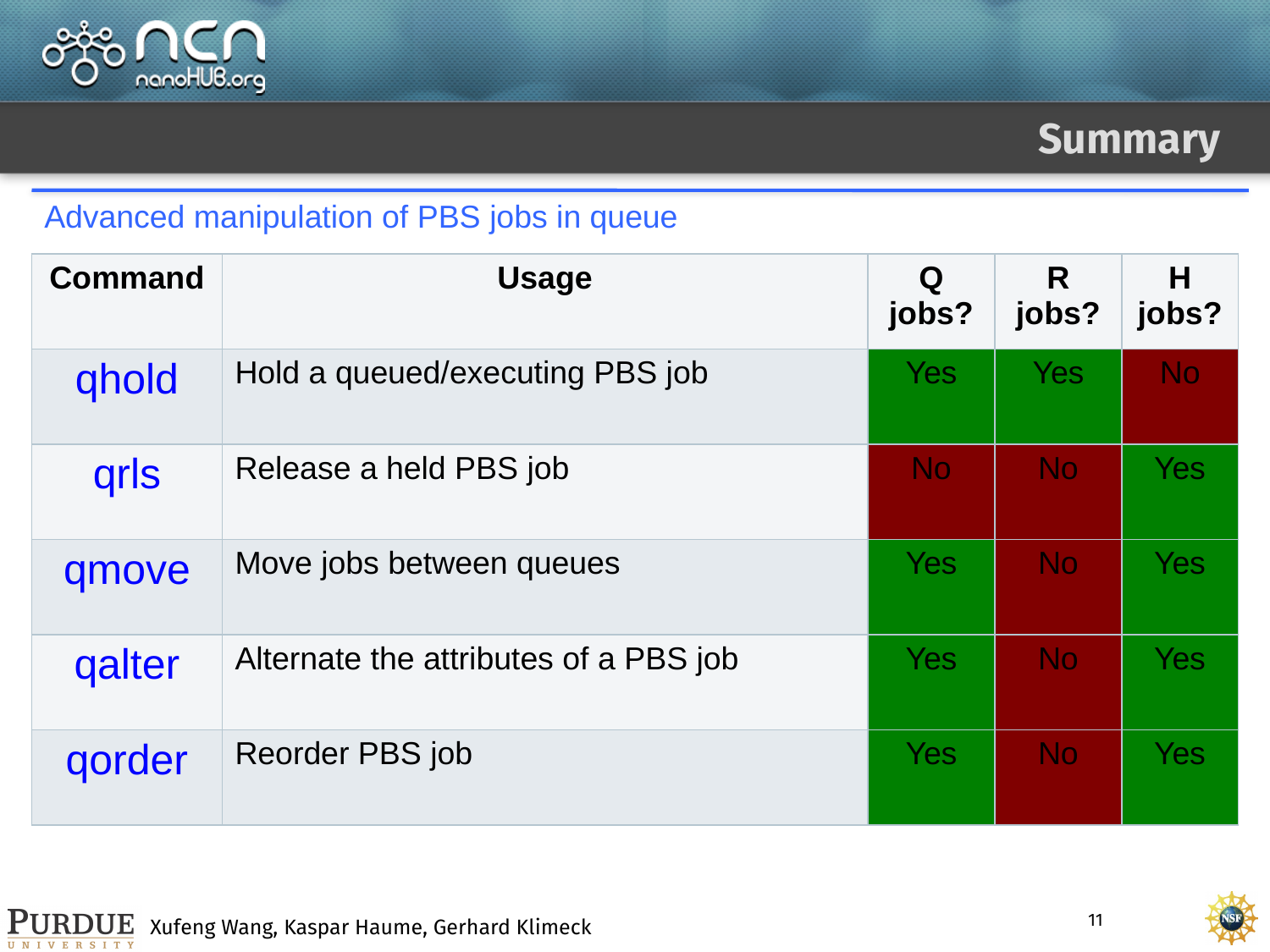

# Summary
Advanced manipulation of PBS jobs in queue
| Command | Usage | Q jobs? | R jobs? | H jobs? |
| --- | --- | --- | --- | --- |
| qhold | Hold a queued/executing PBS job | Yes | Yes | No |
| qrls | Release a held PBS job | No | No | Yes |
| qmove | Move jobs between queues | Yes | No | Yes |
| qalter | Alternate the attributes of a PBS job | Yes | No | Yes |
| qorder | Reorder PBS job | Yes | No | Yes |
11